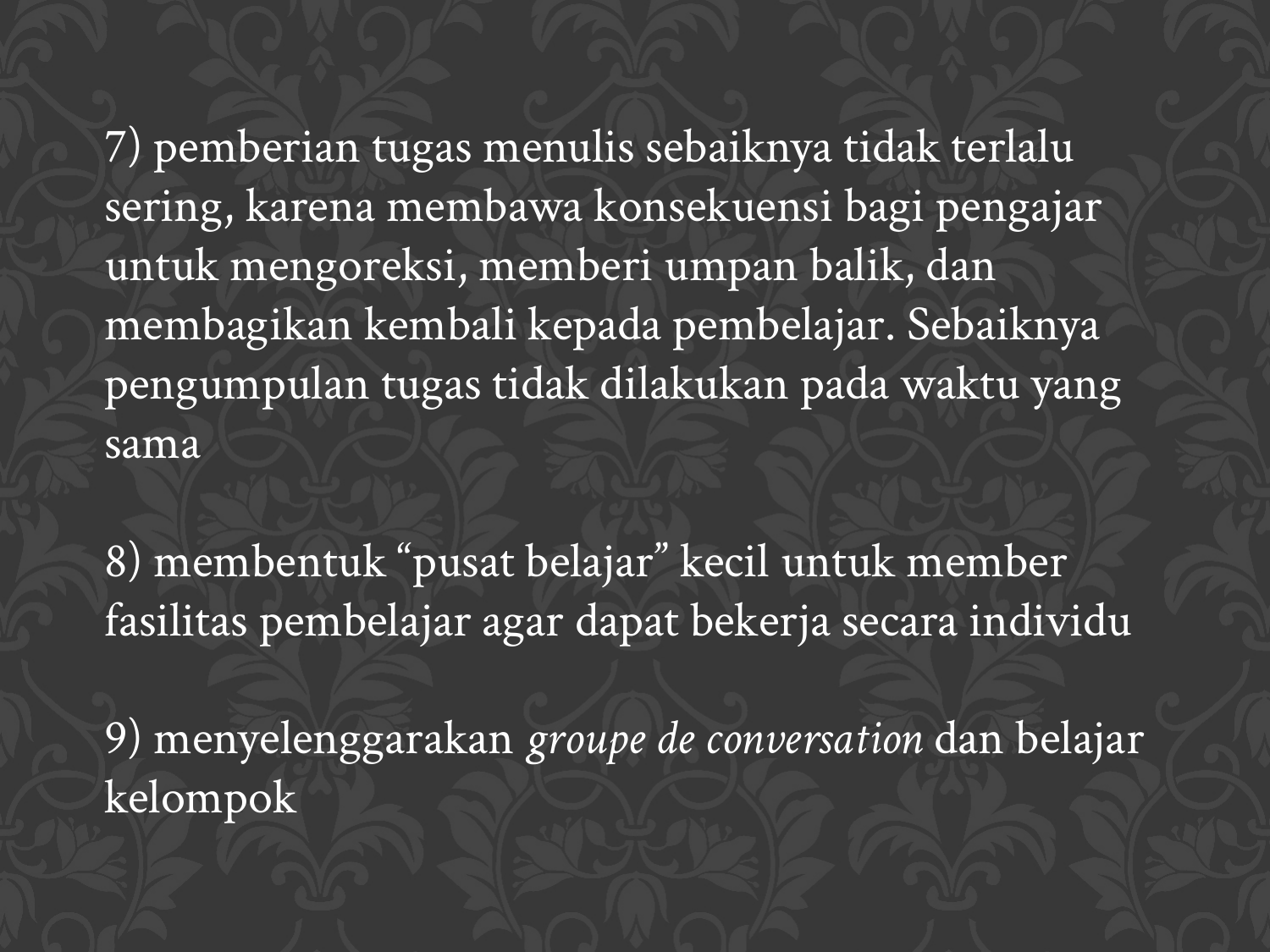

7) pemberian tugas menulis sebaiknya tidak terlalu sering, karena membawa konsekuensi bagi pengajar untuk mengoreksi, memberi umpan balik, dan membagikan kembali kepada pembelajar. Sebaiknya pengumpulan tugas tidak dilakukan pada waktu yang sama

8) membentuk “pusat belajar” kecil untuk member fasilitas pembelajar agar dapat bekerja secara individu

9) menyelenggarakan groupe de conversation dan belajar kelompok